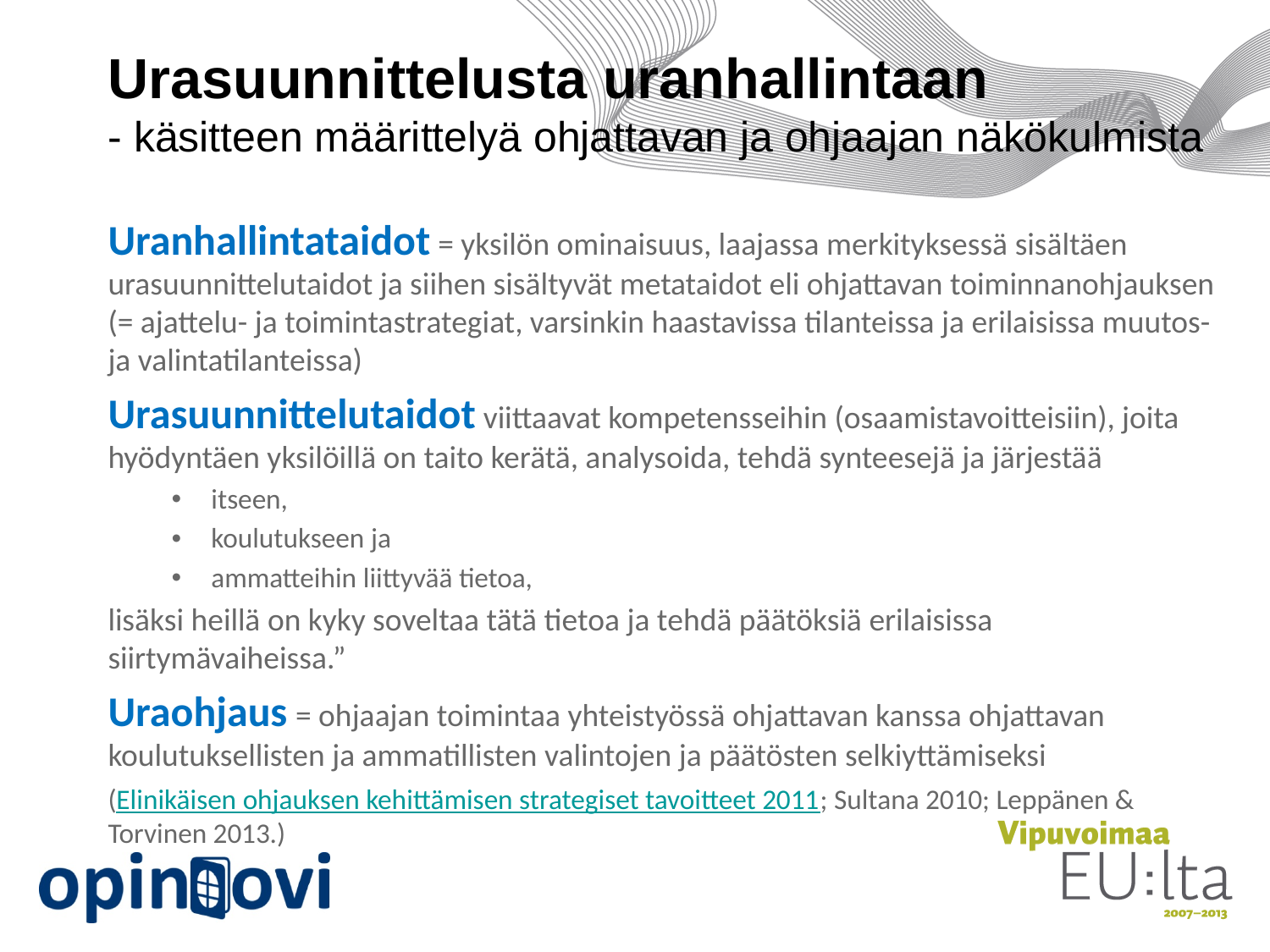

# Urasuunnittelusta uranhallintaan - käsitteen määrittelyä ohjattavan ja ohjaajan näkökulmista
Uranhallintataidot = yksilön ominaisuus, laajassa merkityksessä sisältäen urasuunnittelutaidot ja siihen sisältyvät metataidot eli ohjattavan toiminnanohjauksen (= ajattelu- ja toimintastrategiat, varsinkin haastavissa tilanteissa ja erilaisissa muutos- ja valintatilanteissa)
Urasuunnittelutaidot viittaavat kompetensseihin (osaamistavoitteisiin), joita hyödyntäen yksilöillä on taito kerätä, analysoida, tehdä synteesejä ja järjestää
itseen,
koulutukseen ja
ammatteihin liittyvää tietoa,
lisäksi heillä on kyky soveltaa tätä tietoa ja tehdä päätöksiä erilaisissa siirtymävaiheissa.”
Uraohjaus = ohjaajan toimintaa yhteistyössä ohjattavan kanssa ohjattavan koulutuksellisten ja ammatillisten valintojen ja päätösten selkiyttämiseksi

(Elinikäisen ohjauksen kehittämisen strategiset tavoitteet 2011; Sultana 2010; Leppänen & Torvinen 2013.)